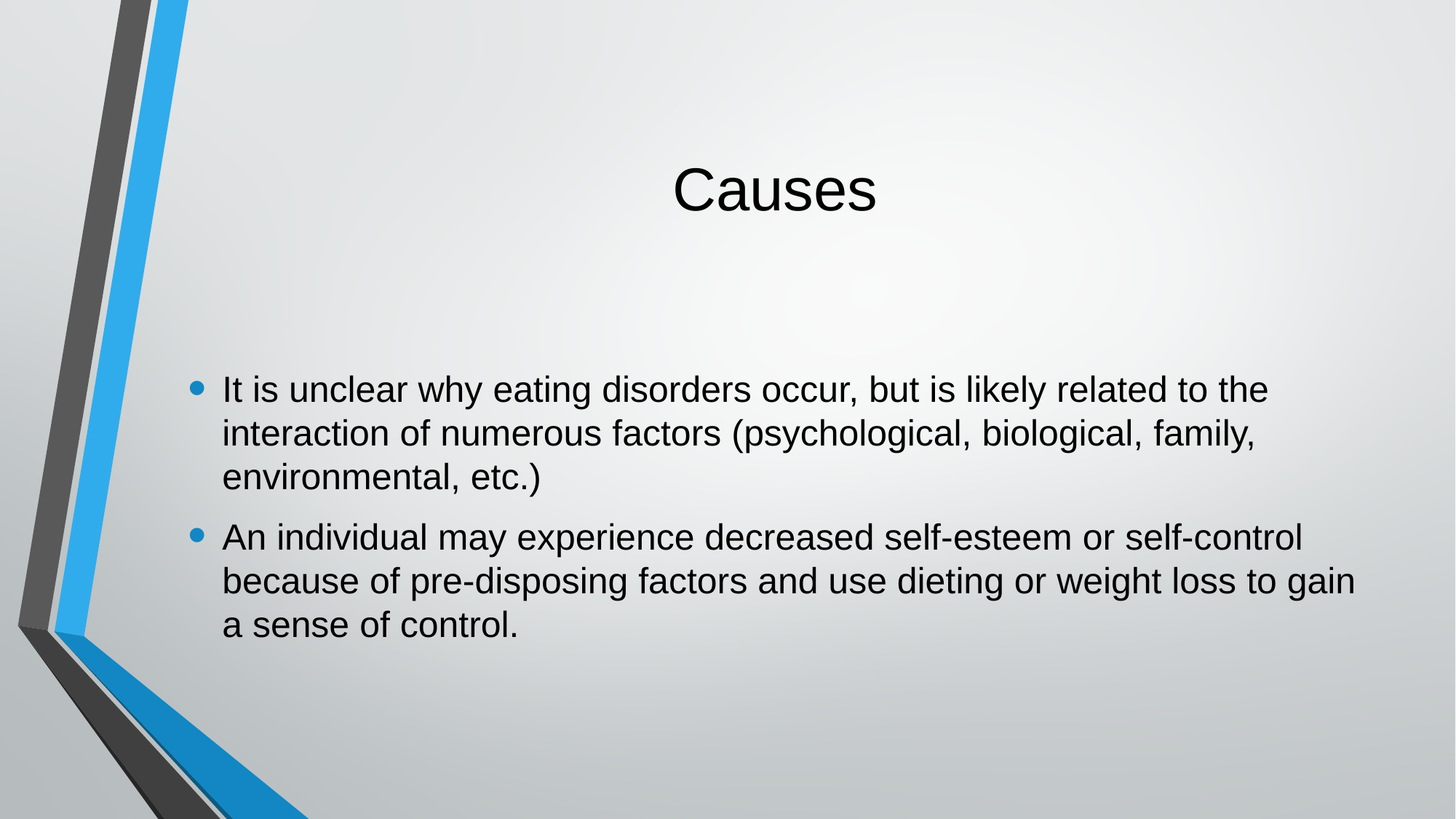

# Causes
It is unclear why eating disorders occur, but is likely related to the interaction of numerous factors (psychological, biological, family, environmental, etc.)
An individual may experience decreased self-esteem or self-control because of pre-disposing factors and use dieting or weight loss to gain a sense of control.